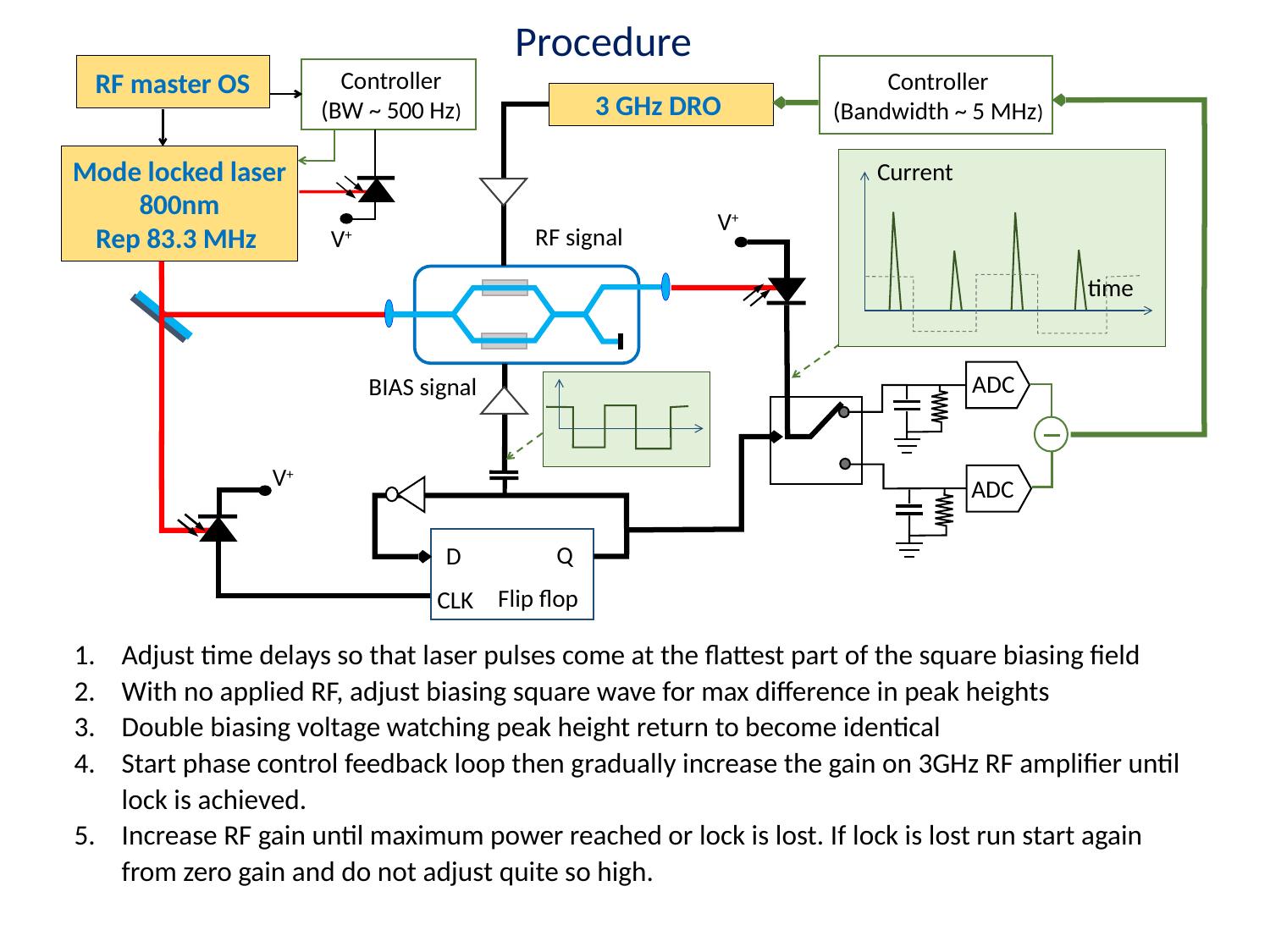

# Procedure
RF master OS
Controller
(Bandwidth ~ 5 MHz)
Controller
(BW ~ 500 Hz)
3 GHz DRO

Mode locked laser 800nm
Rep 83.3 MHz

Current

time

V+

RF signal
V+

ADC

ADC

BIAS signal

V+

Q

D
Flip flop
CLK
Adjust time delays so that laser pulses come at the flattest part of the square biasing field
With no applied RF, adjust biasing square wave for max difference in peak heights
Double biasing voltage watching peak height return to become identical
Start phase control feedback loop then gradually increase the gain on 3GHz RF amplifier until lock is achieved.
Increase RF gain until maximum power reached or lock is lost. If lock is lost run start again from zero gain and do not adjust quite so high.